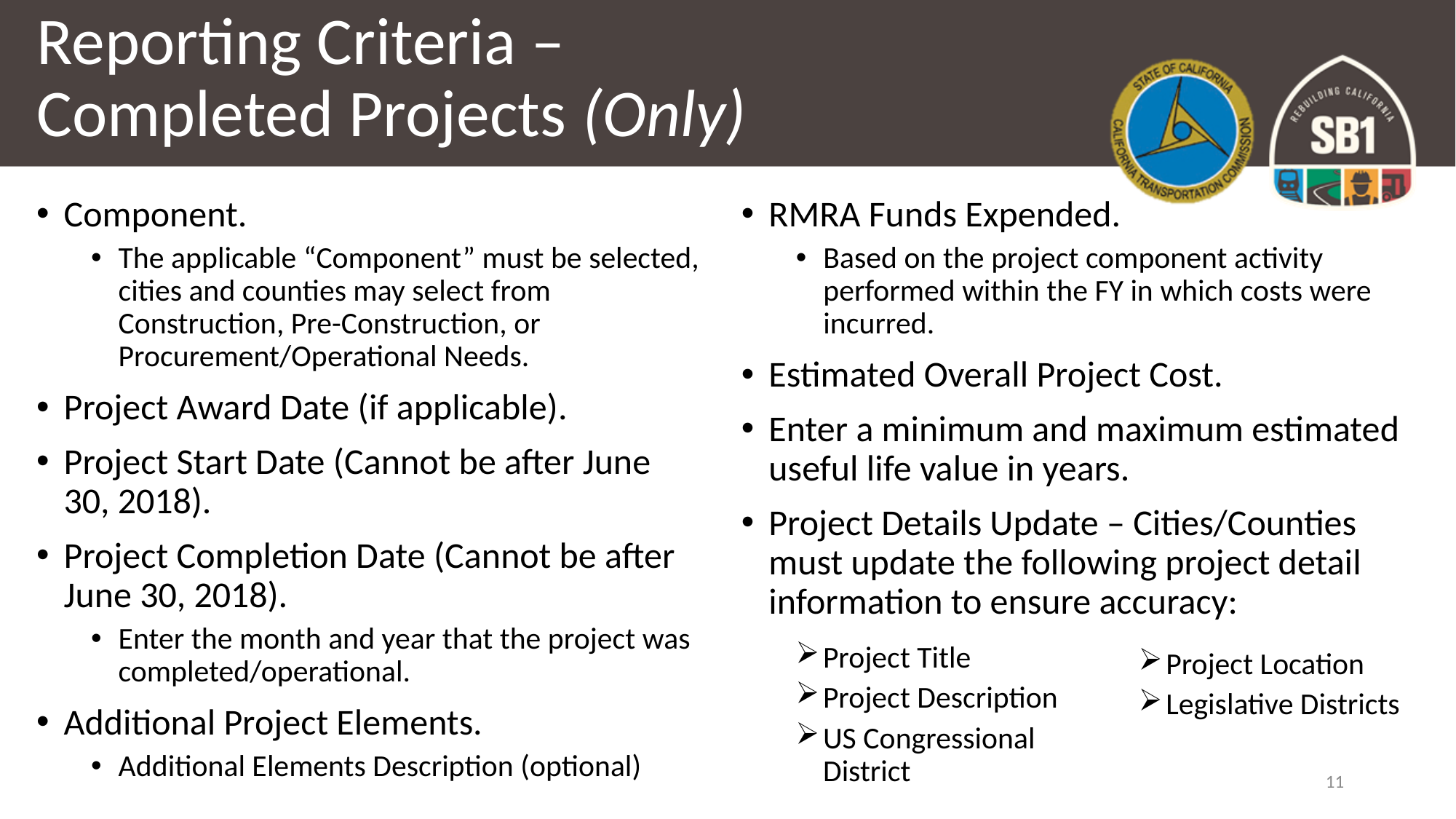

# Reporting Criteria – Completed Projects (Only)
Component.
The applicable “Component” must be selected, cities and counties may select from Construction, Pre-Construction, or Procurement/Operational Needs.
Project Award Date (if applicable).
Project Start Date (Cannot be after June 30, 2018).
Project Completion Date (Cannot be after June 30, 2018).
Enter the month and year that the project was completed/operational.
Additional Project Elements.
Additional Elements Description (optional)

RMRA Funds Expended.
Based on the project component activity performed within the FY in which costs were incurred.
Estimated Overall Project Cost.
Enter a minimum and maximum estimated useful life value in years.
Project Details Update – Cities/Counties must update the following project detail information to ensure accuracy:

Project Location
Legislative Districts
Project Title
Project Description
US Congressional District

11